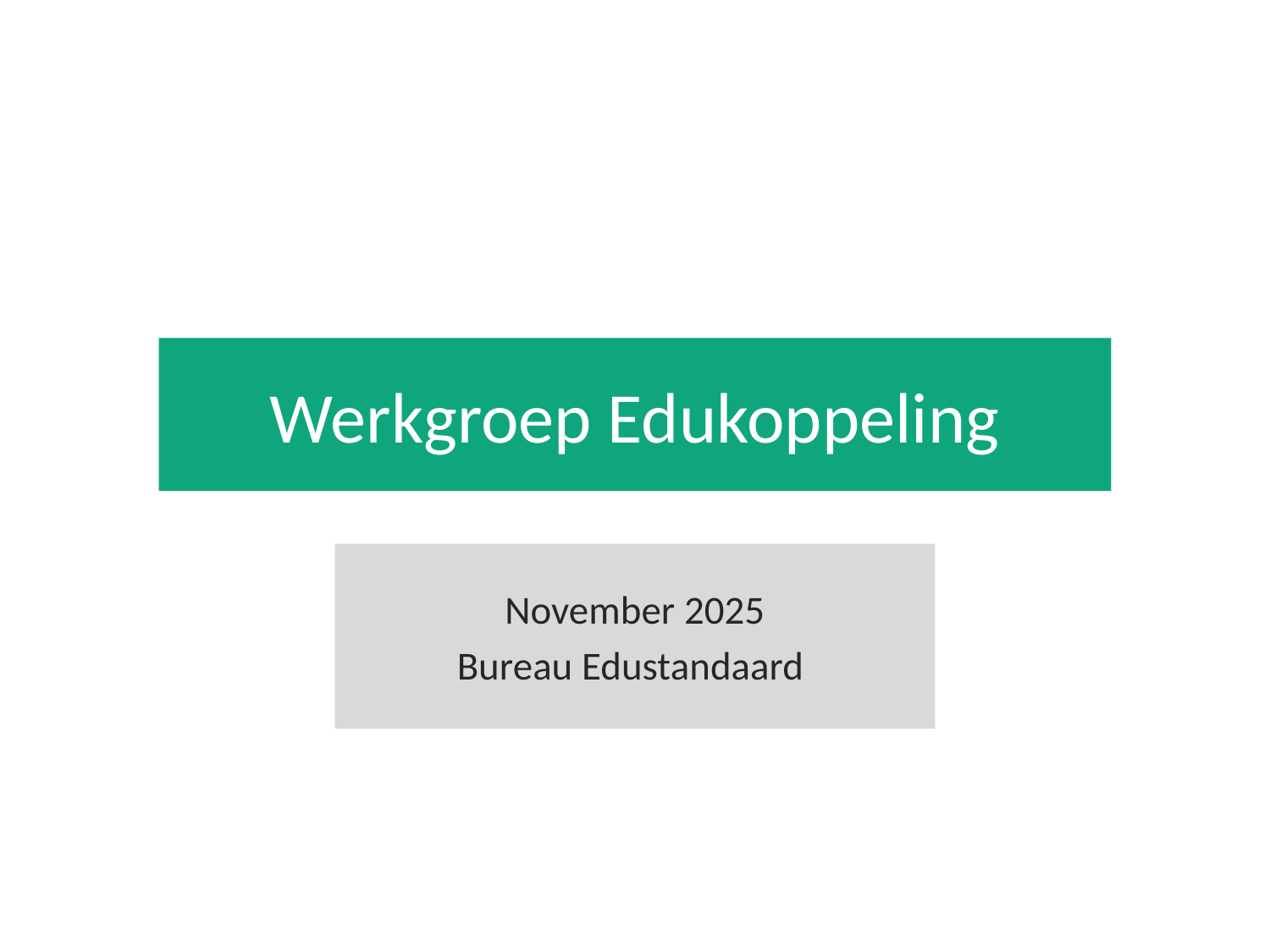

# Werkgroep Edukoppeling
November 2025
Bureau Edustandaard